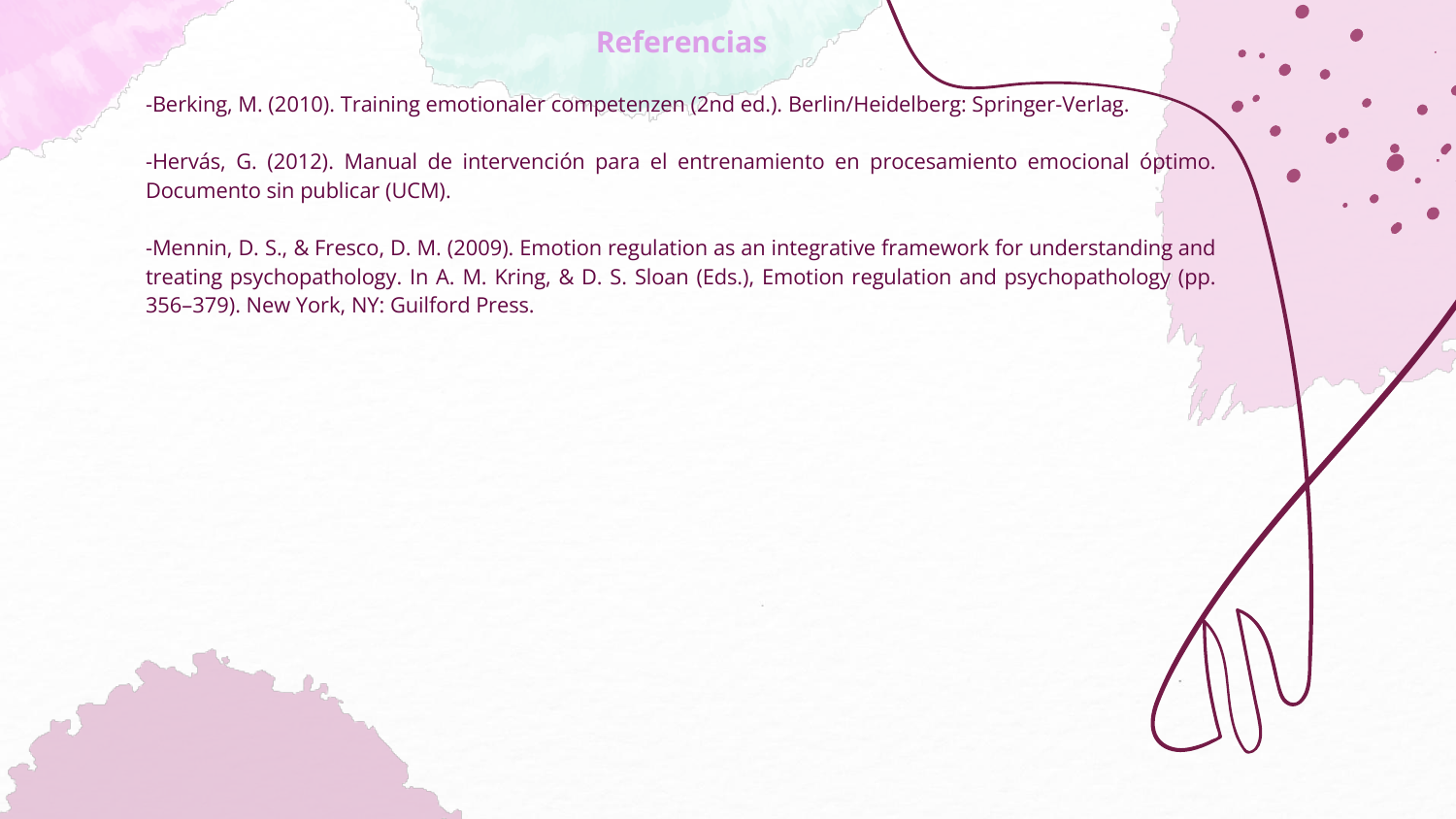

Referencias
-Berking, M. (2010). Training emotionaler competenzen (2nd ed.). Berlin/Heidelberg: Springer-Verlag.

-Hervás, G. (2012). Manual de intervención para el entrenamiento en procesamiento emocional óptimo. Documento sin publicar (UCM).

-Mennin, D. S., & Fresco, D. M. (2009). Emotion regulation as an integrative framework for understanding and treating psychopathology. In A. M. Kring, & D. S. Sloan (Eds.), Emotion regulation and psychopathology (pp. 356–379). New York, NY: Guilford Press.